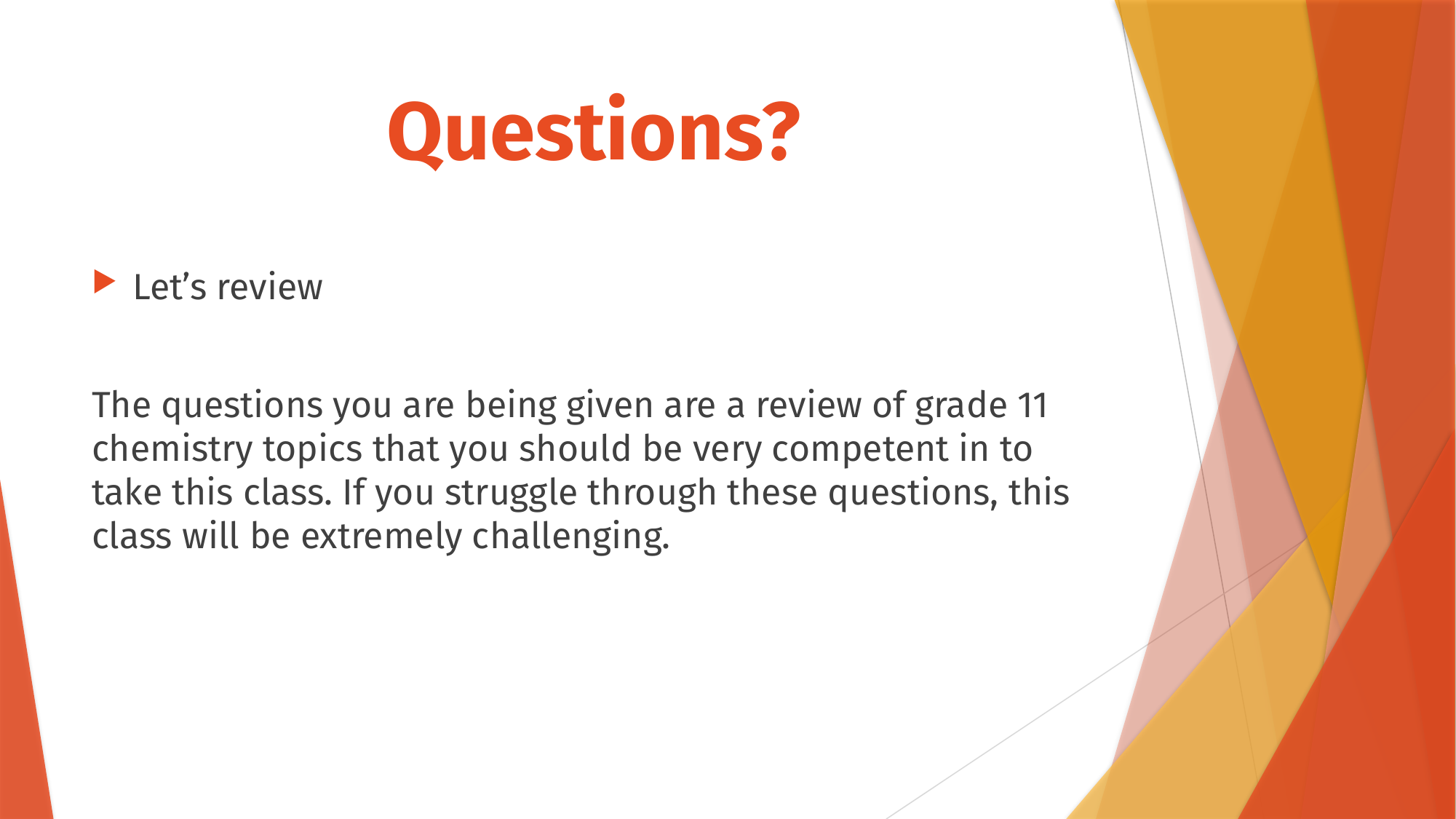

# Questions?
Let’s review

The questions you are being given are a review of grade 11 chemistry topics that you should be very competent in to take this class. If you struggle through these questions, this class will be extremely challenging.